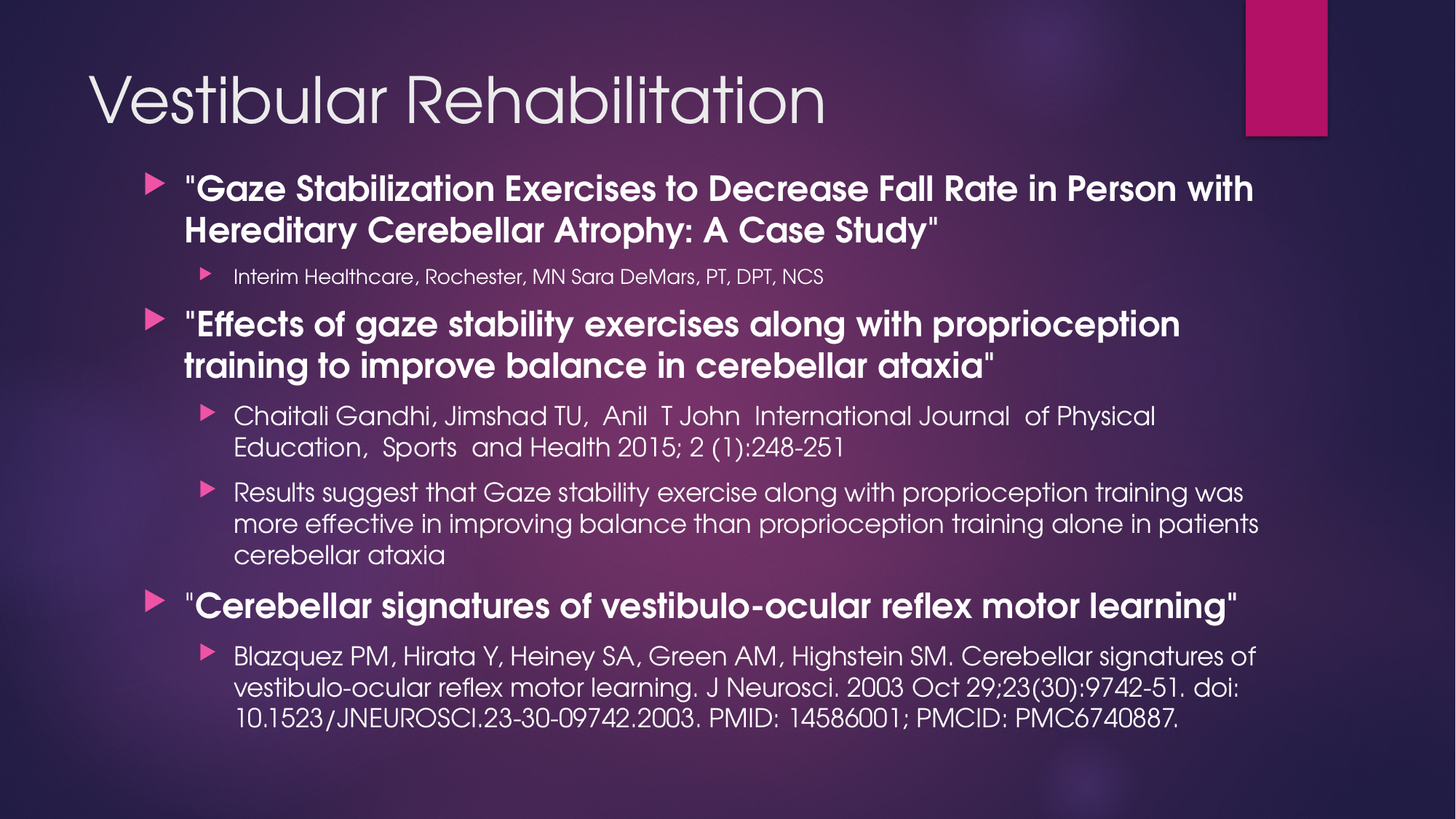

# Vestibular Rehabilitation
"Gaze Stabilization Exercises to Decrease Fall Rate in Person with Hereditary Cerebellar Atrophy: A Case Study"
Interim Healthcare, Rochester, MN Sara DeMars, PT, DPT, NCS
"Effects of gaze stability exercises along with proprioception training to improve balance in cerebellar ataxia"
Chaitali Gandhi, Jimshad TU,  Anil  T John  International Journal  of Physical  Education,  Sports  and Health 2015; 2 (1):248-251
Results suggest that Gaze stability exercise along with proprioception training was more effective in improving balance than proprioception training alone in patients cerebellar ataxia
"Cerebellar signatures of vestibulo-ocular reflex motor learning"
Blazquez PM, Hirata Y, Heiney SA, Green AM, Highstein SM. Cerebellar signatures of vestibulo-ocular reflex motor learning. J Neurosci. 2003 Oct 29;23(30):9742-51. doi: 10.1523/JNEUROSCI.23-30-09742.2003. PMID: 14586001; PMCID: PMC6740887.